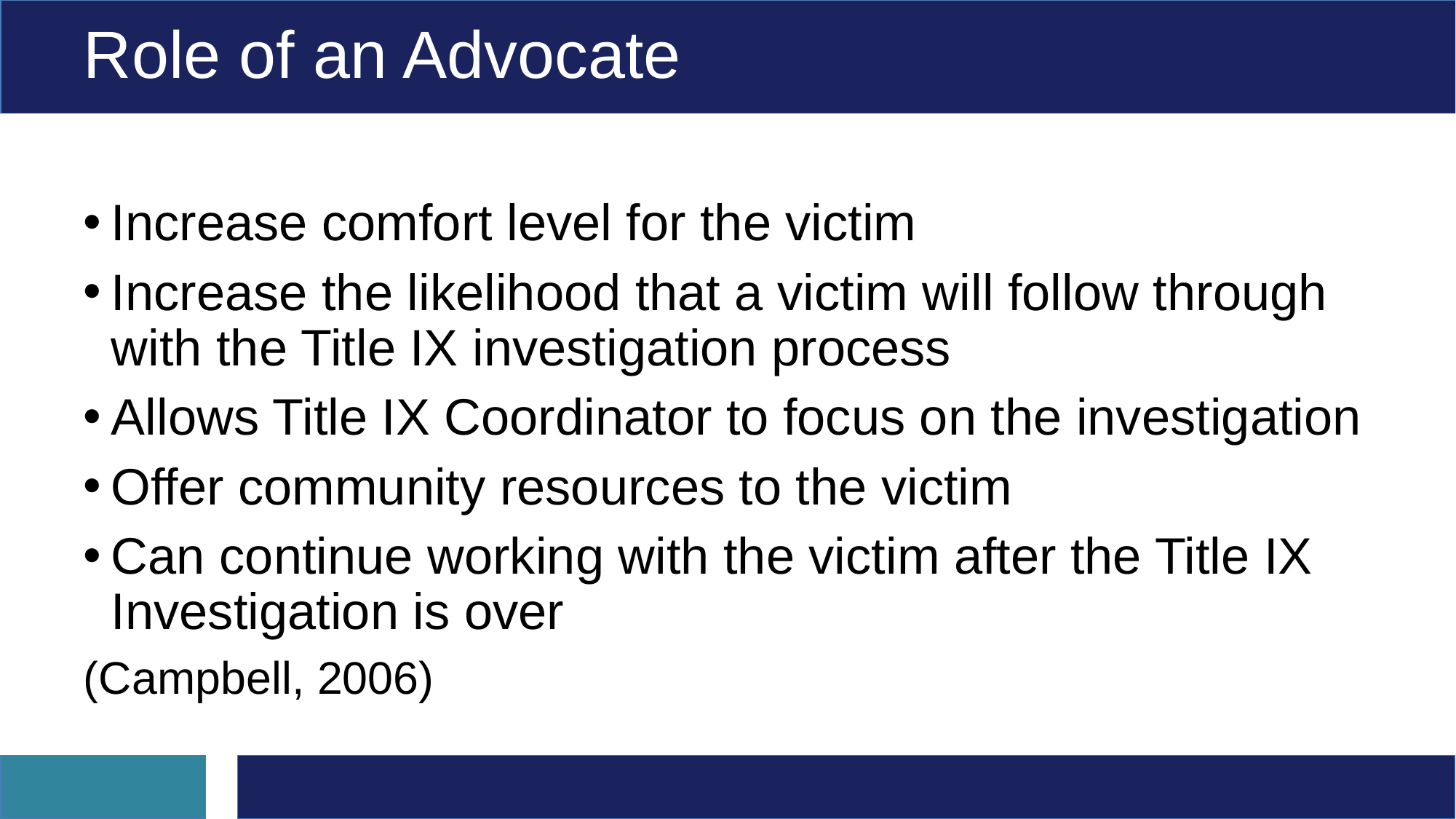

# Role of an Advocate
Increase comfort level for the victim
Increase the likelihood that a victim will follow through with the Title IX investigation process
Allows Title IX Coordinator to focus on the investigation
Offer community resources to the victim
Can continue working with the victim after the Title IX Investigation is over
(Campbell, 2006)